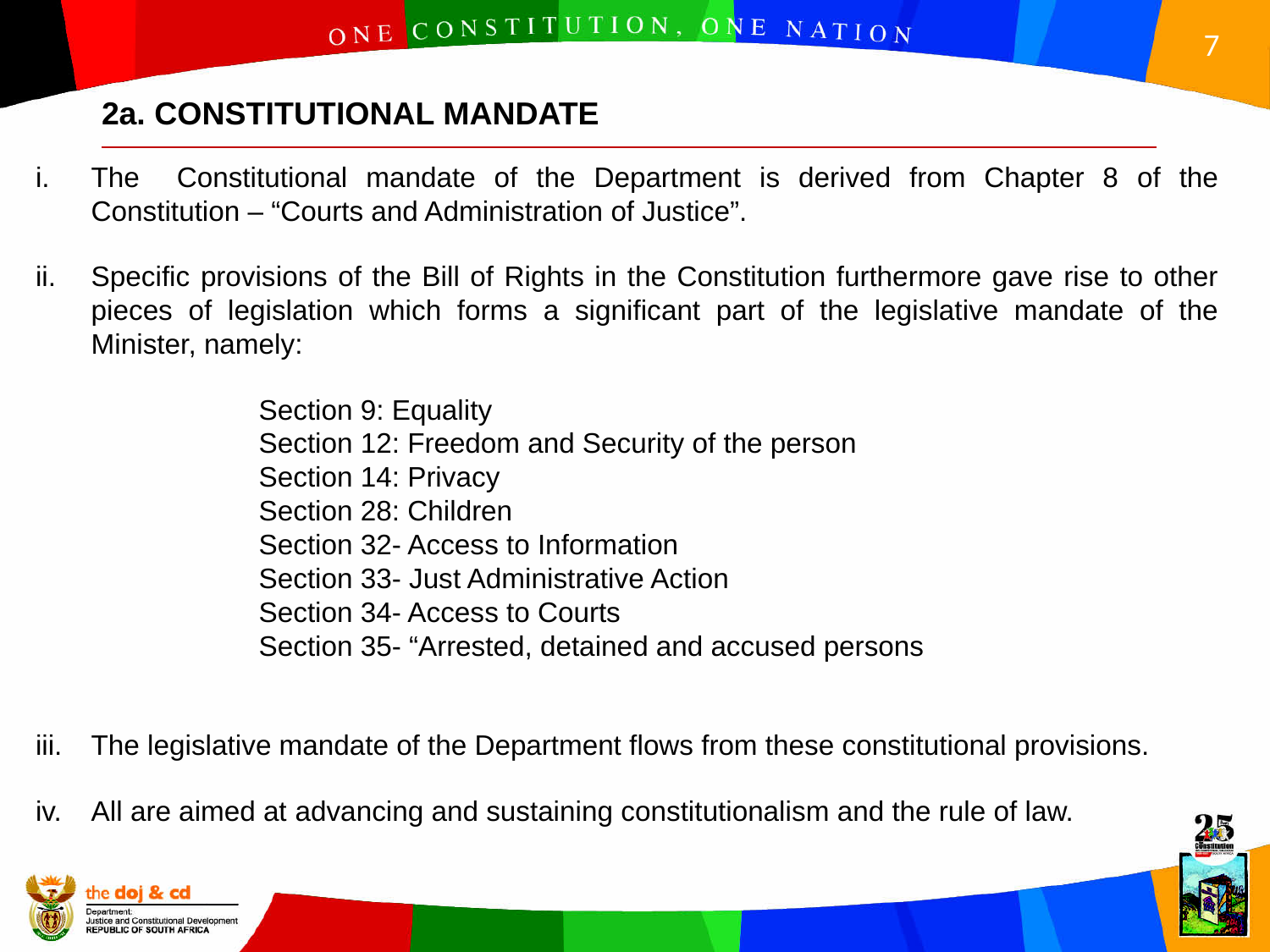

2a. CONSTITUTIONAL MANDATE
The  Constitutional mandate of the Department is derived from Chapter 8 of the Constitution – “Courts and Administration of Justice”.
Specific provisions of the Bill of Rights in the Constitution furthermore gave rise to other pieces of legislation which forms a significant part of the legislative mandate of the Minister, namely:
	Section 9: Equality
	Section 12: Freedom and Security of the person
	Section 14: Privacy
	Section 28: Children
	Section 32- Access to Information
	Section 33- Just Administrative Action
	Section 34- Access to Courts
	Section 35- “Arrested, detained and accused persons

The legislative mandate of the Department flows from these constitutional provisions.
All are aimed at advancing and sustaining constitutionalism and the rule of law.